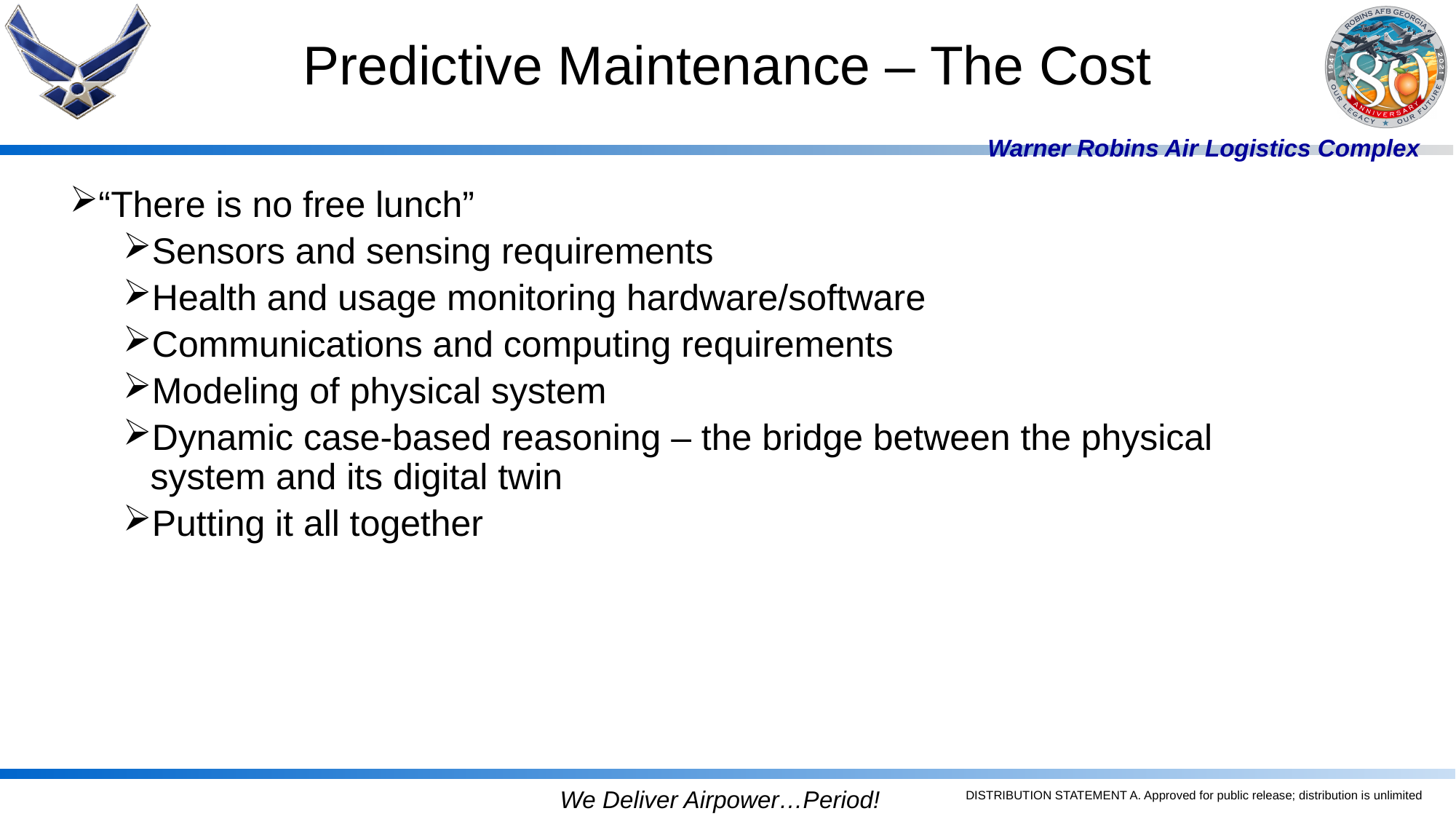

Predictive Maintenance – The Cost
“There is no free lunch”
Sensors and sensing requirements
Health and usage monitoring hardware/software
Communications and computing requirements
Modeling of physical system
Dynamic case-based reasoning – the bridge between the physical system and its digital twin
Putting it all together
DISTRIBUTION STATEMENT A. Approved for public release; distribution is unlimited